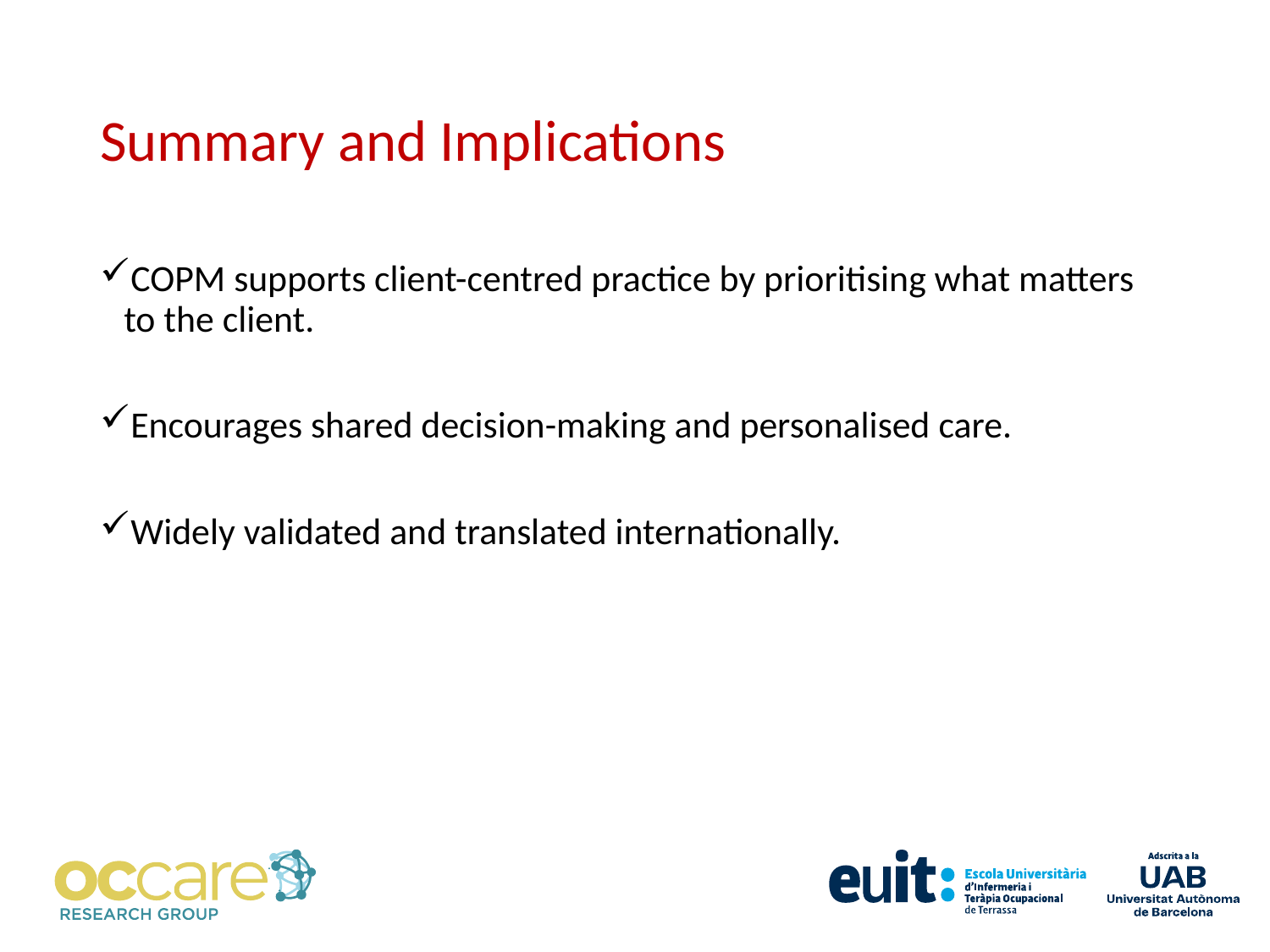

# Summary and Implications
COPM supports client-centred practice by prioritising what matters to the client.

Encourages shared decision-making and personalised care.

Widely validated and translated internationally.